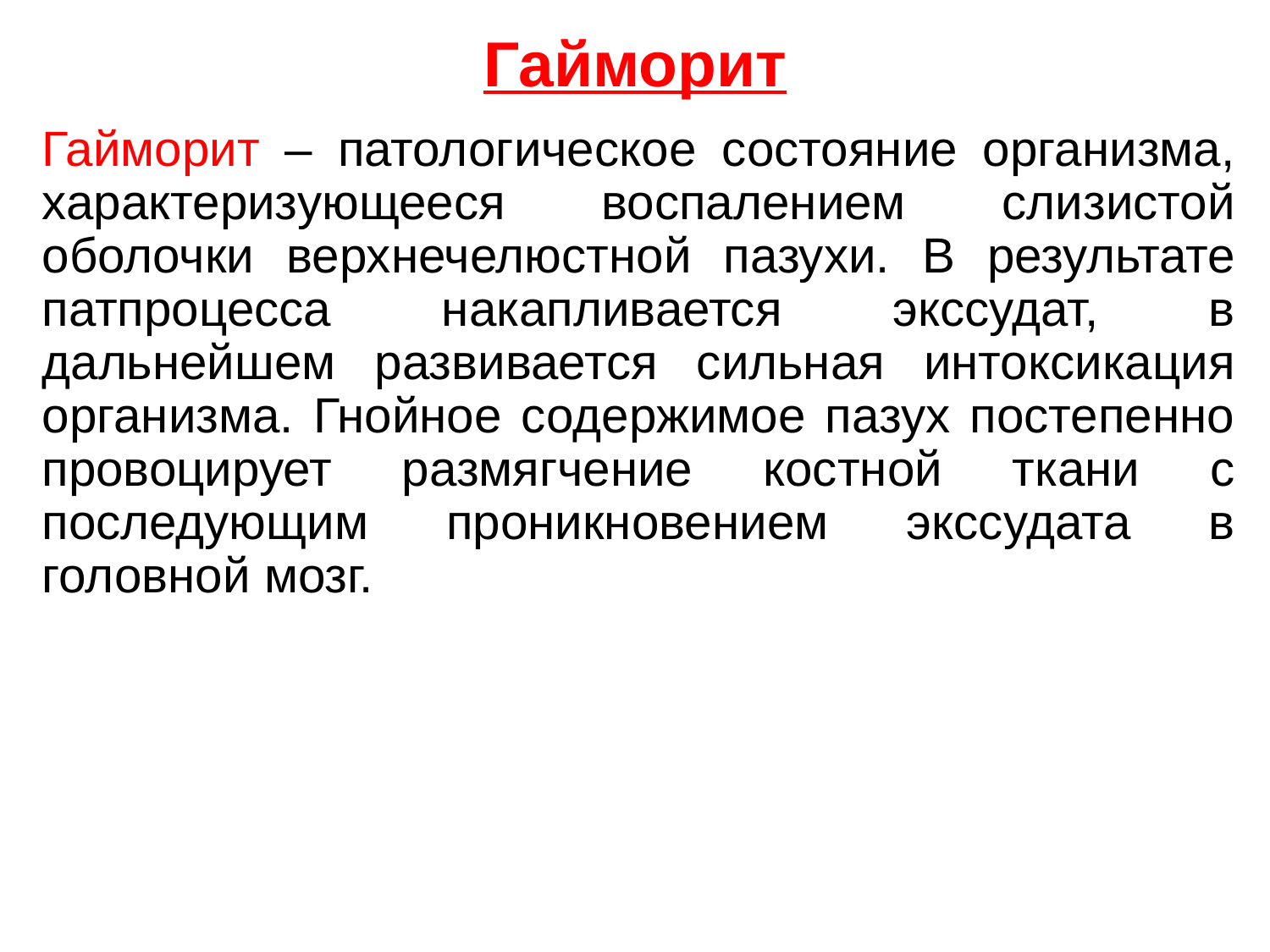

# Гайморит
Гайморит – патологическое состояние организма, характеризующееся воспалением слизистой оболочки верхнечелюстной пазухи. В результате патпроцесса накапливается экссудат, в дальнейшем развивается сильная интоксикация организма. Гнойное содержимое пазух постепенно провоцирует размягчение костной ткани с последующим проникновением экссудата в головной мозг.